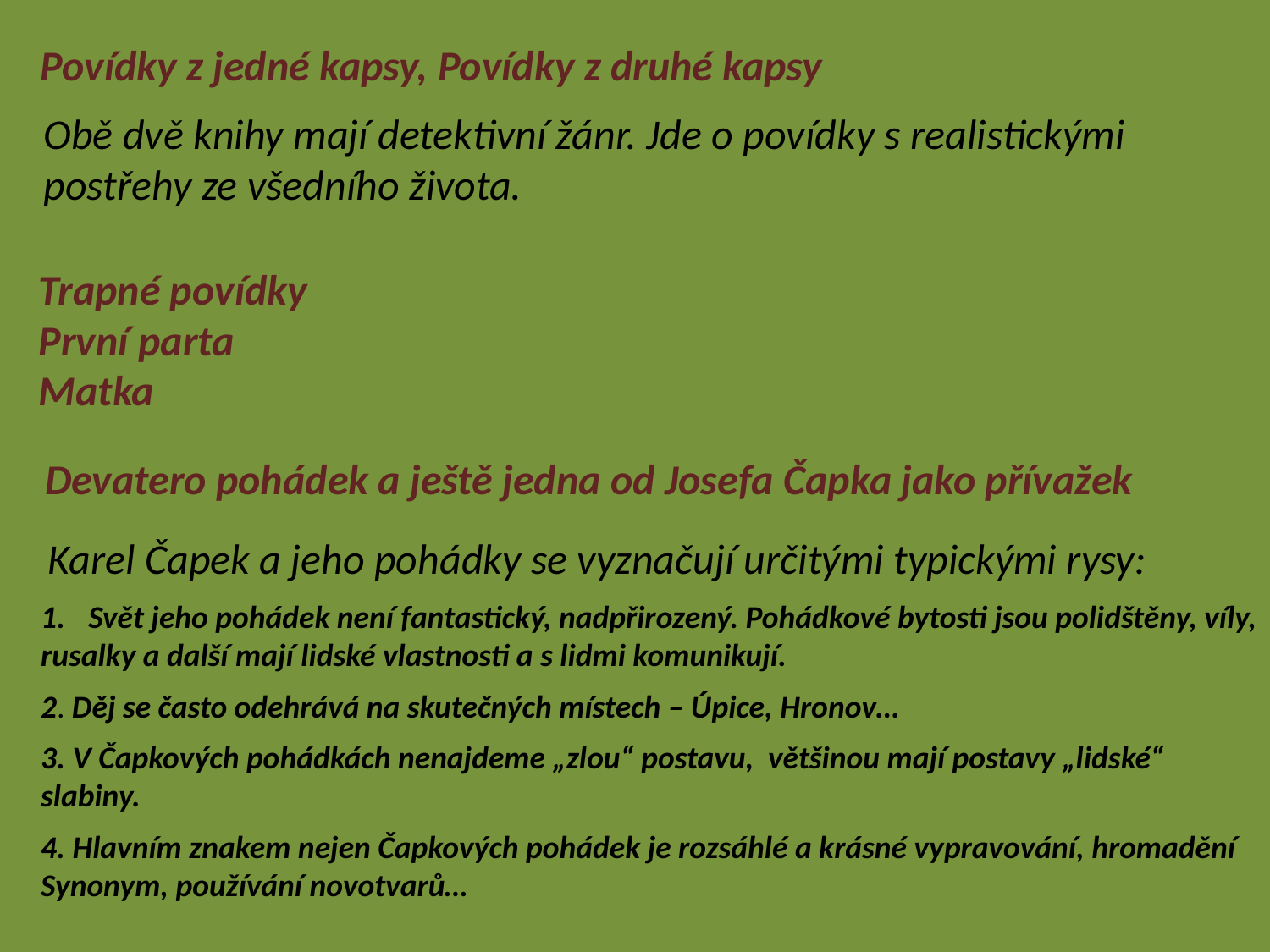

Povídky z jedné kapsy, Povídky z druhé kapsy
Obě dvě knihy mají detektivní žánr. Jde o povídky s realistickými
postřehy ze všedního života.
Trapné povídky
První parta
Matka
Devatero pohádek a ještě jedna od Josefa Čapka jako přívažek
Karel Čapek a jeho pohádky se vyznačují určitými typickými rysy:
Svět jeho pohádek není fantastický, nadpřirozený. Pohádkové bytosti jsou polidštěny, víly,
rusalky a další mají lidské vlastnosti a s lidmi komunikují.

2. Děj se často odehrává na skutečných místech – Úpice, Hronov…
3. V Čapkových pohádkách nenajdeme „zlou“ postavu,  většinou mají postavy „lidské“
slabiny.
4. Hlavním znakem nejen Čapkových pohádek je rozsáhlé a krásné vypravování, hromadění
Synonym, používání novotvarů…